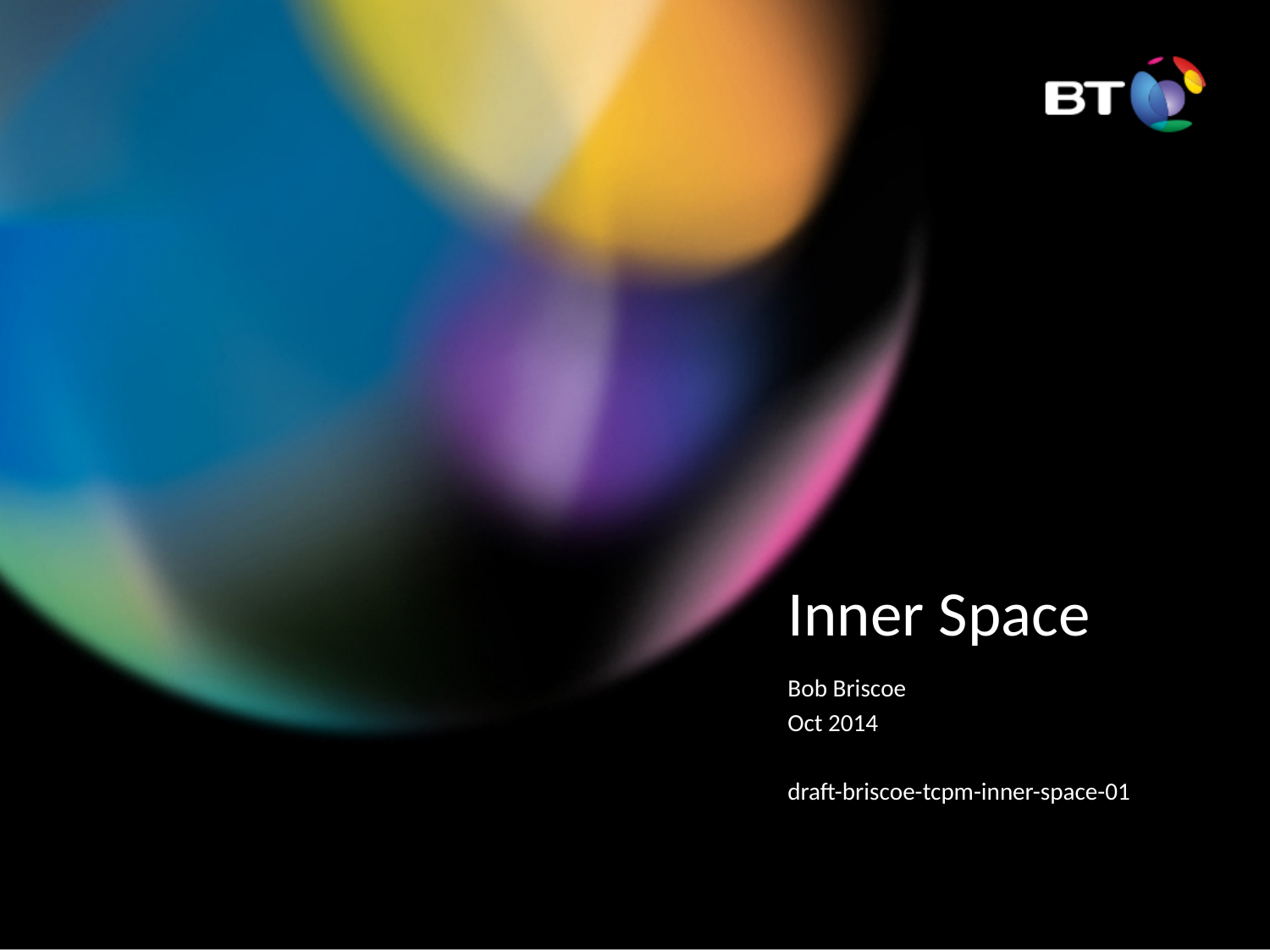

# Inner Space
Bob Briscoe
Oct 2014

draft-briscoe-tcpm-inner-space-01